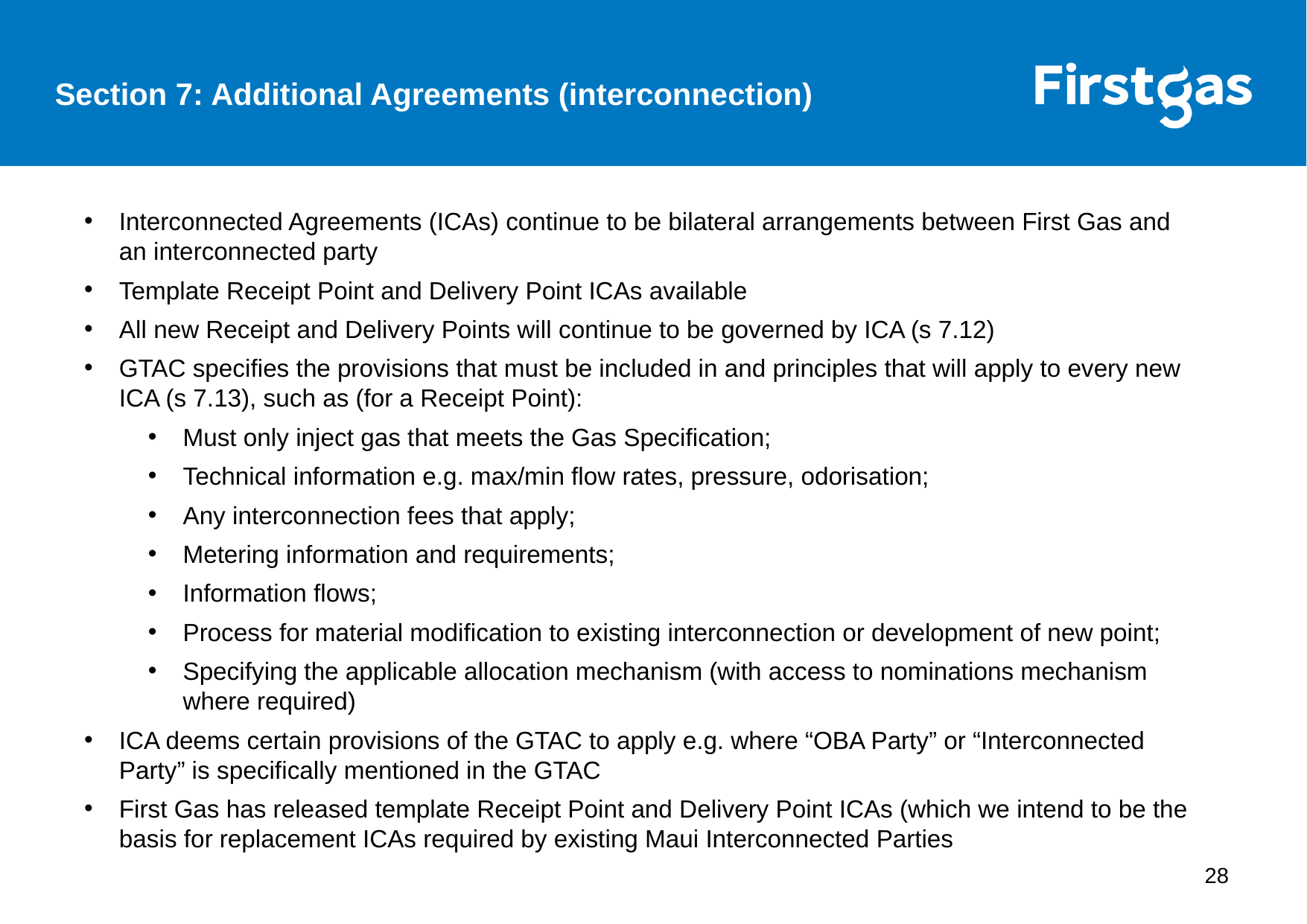

Section 7: Additional Agreements (interconnection)
Interconnected Agreements (ICAs) continue to be bilateral arrangements between First Gas and an interconnected party
Template Receipt Point and Delivery Point ICAs available
All new Receipt and Delivery Points will continue to be governed by ICA (s 7.12)
GTAC specifies the provisions that must be included in and principles that will apply to every new ICA (s 7.13), such as (for a Receipt Point):
Must only inject gas that meets the Gas Specification;
Technical information e.g. max/min flow rates, pressure, odorisation;
Any interconnection fees that apply;
Metering information and requirements;
Information flows;
Process for material modification to existing interconnection or development of new point;
Specifying the applicable allocation mechanism (with access to nominations mechanism where required)
ICA deems certain provisions of the GTAC to apply e.g. where “OBA Party” or “Interconnected Party” is specifically mentioned in the GTAC
First Gas has released template Receipt Point and Delivery Point ICAs (which we intend to be the basis for replacement ICAs required by existing Maui Interconnected Parties
28